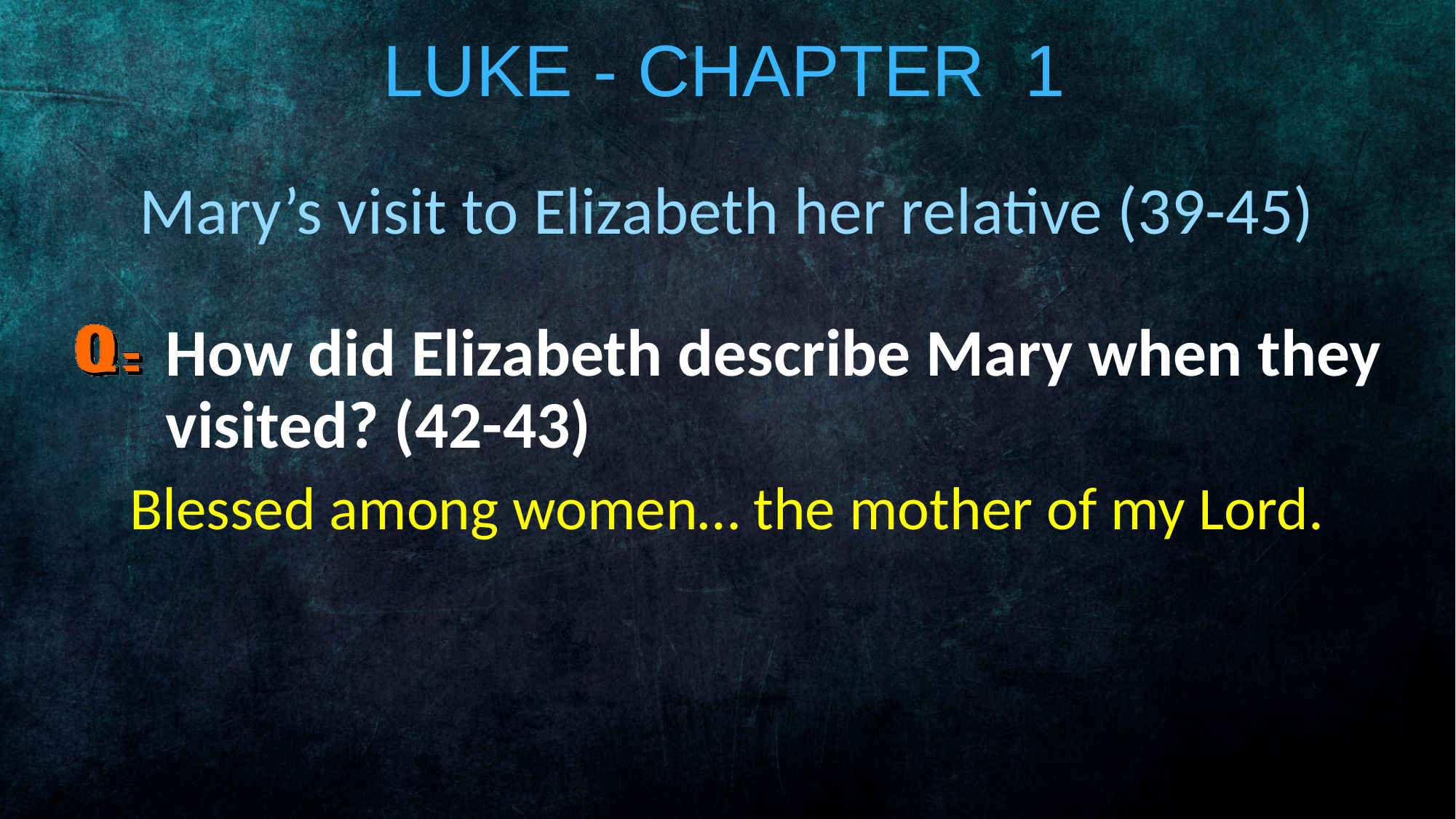

# Luke - Chapter  1
Mary’s visit to Elizabeth her relative (39-45)

How did Elizabeth describe Mary when they visited? (42-43)
Blessed among women… the mother of my Lord.